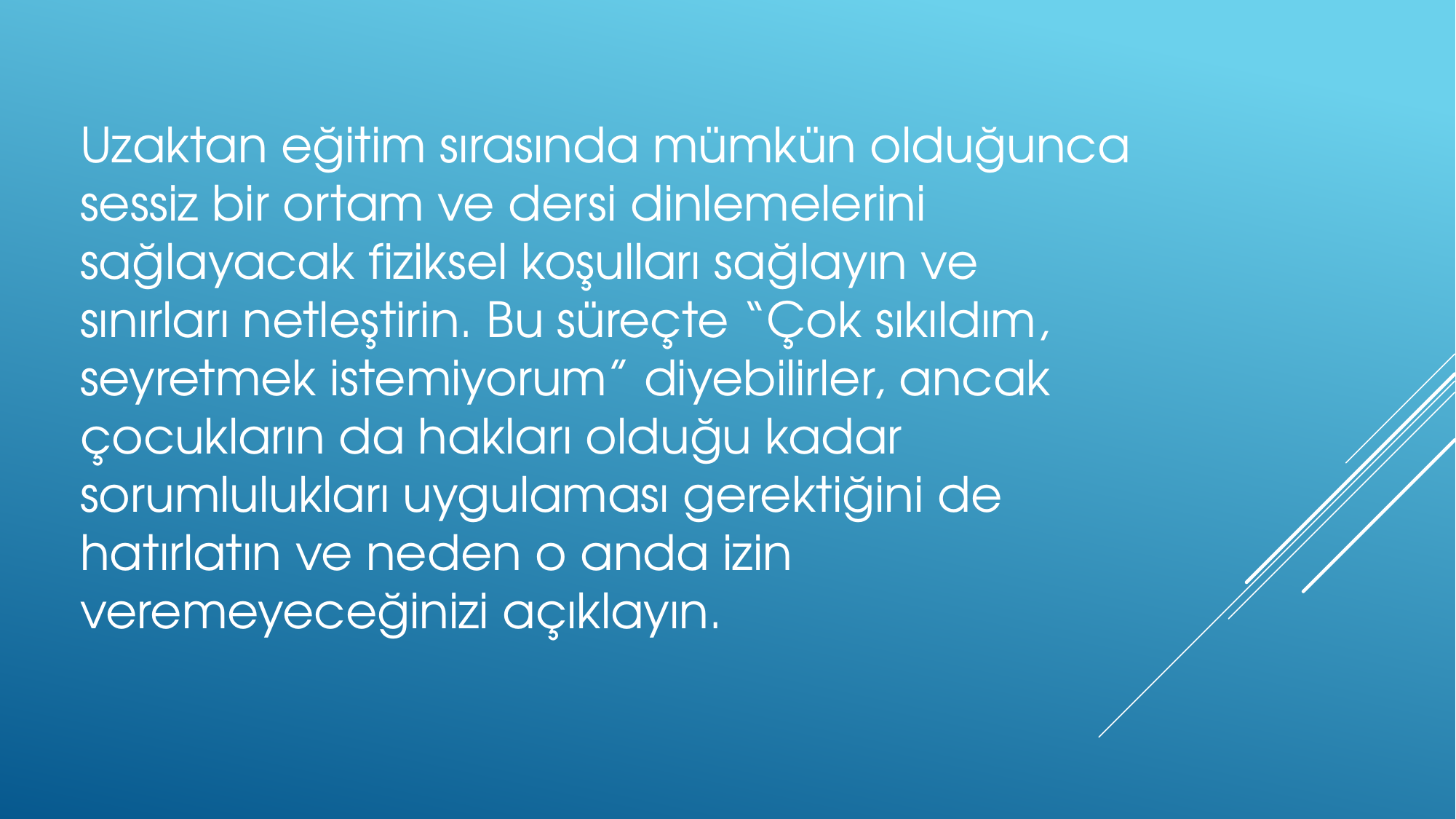

Uzaktan eğitim sırasında mümkün olduğunca
sessiz bir ortam ve dersi dinlemelerini
sağlayacak fiziksel koşulları sağlayın ve
sınırları netleştirin. Bu süreçte “Çok sıkıldım,
seyretmek istemiyorum” diyebilirler, ancak
çocukların da hakları olduğu kadar
sorumlulukları uygulaması gerektiğini de
hatırlatın ve neden o anda izin
veremeyeceğinizi açıklayın.